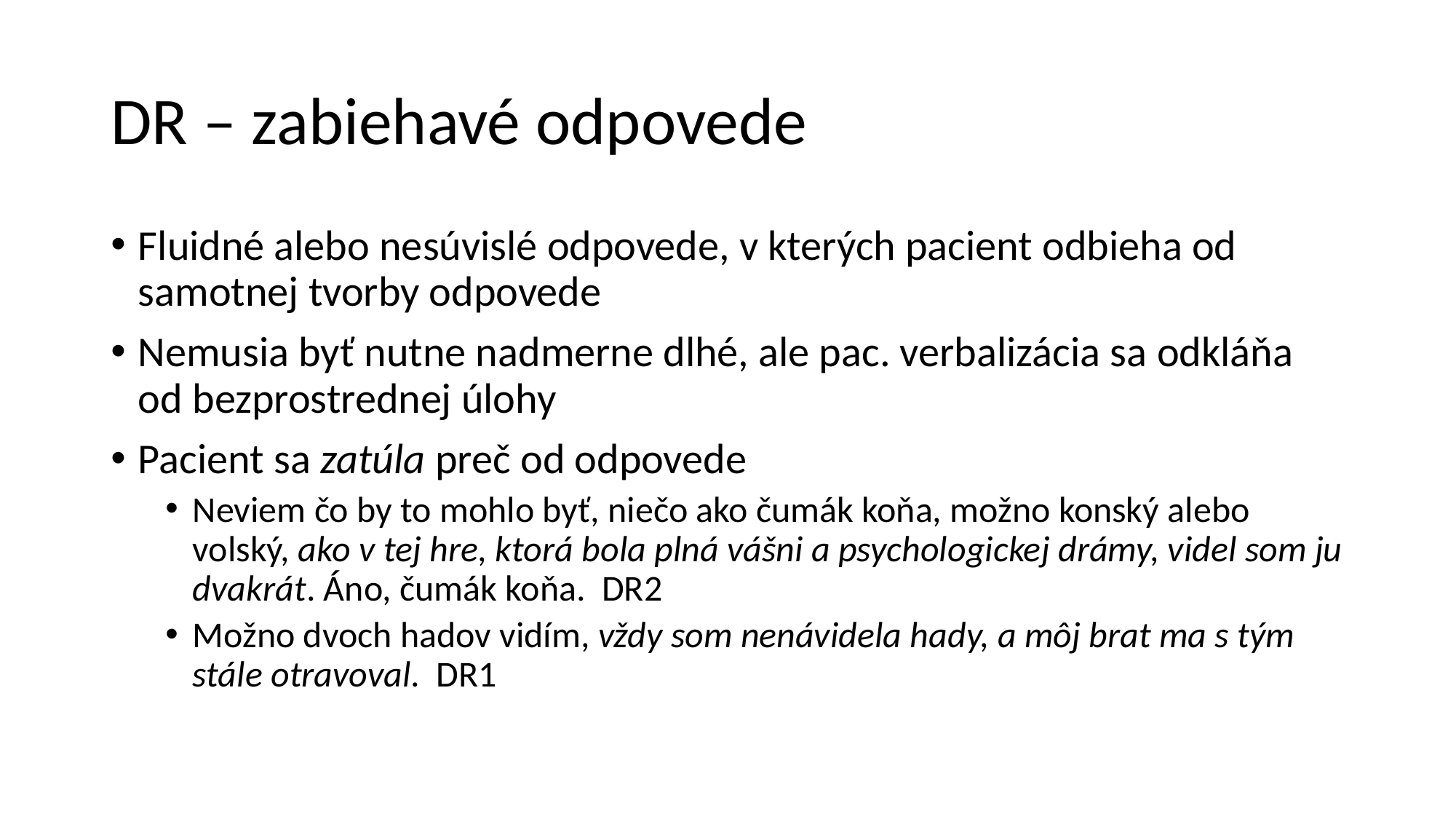

# DR – zabiehavé odpovede
Fluidné alebo nesúvislé odpovede, v kterých pacient odbieha od samotnej tvorby odpovede
Nemusia byť nutne nadmerne dlhé, ale pac. verbalizácia sa odkláňa od bezprostrednej úlohy
Pacient sa zatúla preč od odpovede
Neviem čo by to mohlo byť, niečo ako čumák koňa, možno konský alebo volský, ako v tej hre, ktorá bola plná vášni a psychologickej drámy, videl som ju dvakrát. Áno, čumák koňa.  DR2
Možno dvoch hadov vidím, vždy som nenávidela hady, a môj brat ma s tým stále otravoval.  DR1